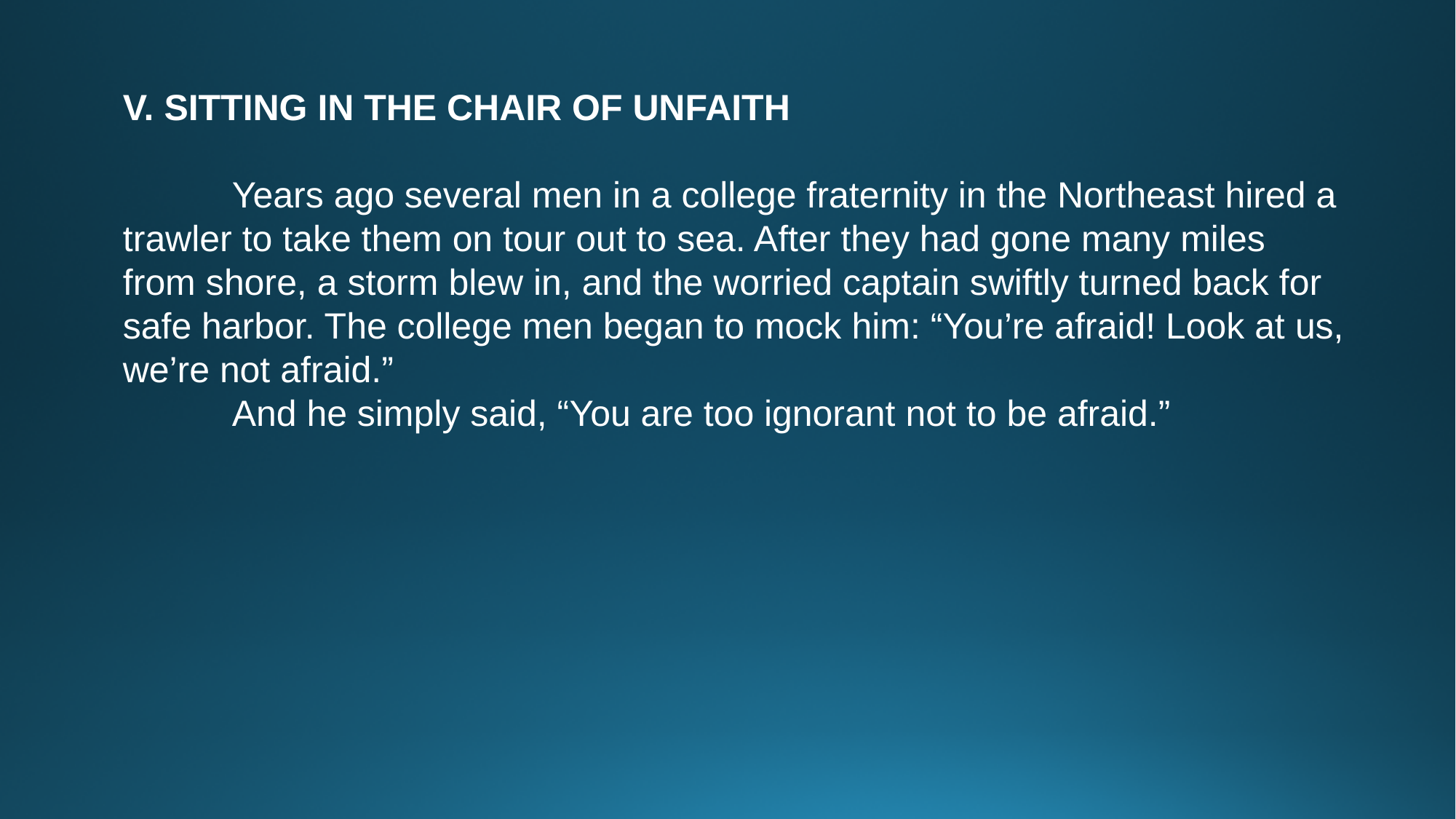

V. SITTING IN THE CHAIR OF UNFAITH

	Years ago several men in a college fraternity in the Northeast hired a trawler to take them on tour out to sea. After they had gone many miles from shore, a storm blew in, and the worried captain swiftly turned back for safe harbor. The college men began to mock him: “You’re afraid! Look at us, we’re not afraid.”
	And he simply said, “You are too ignorant not to be afraid.”